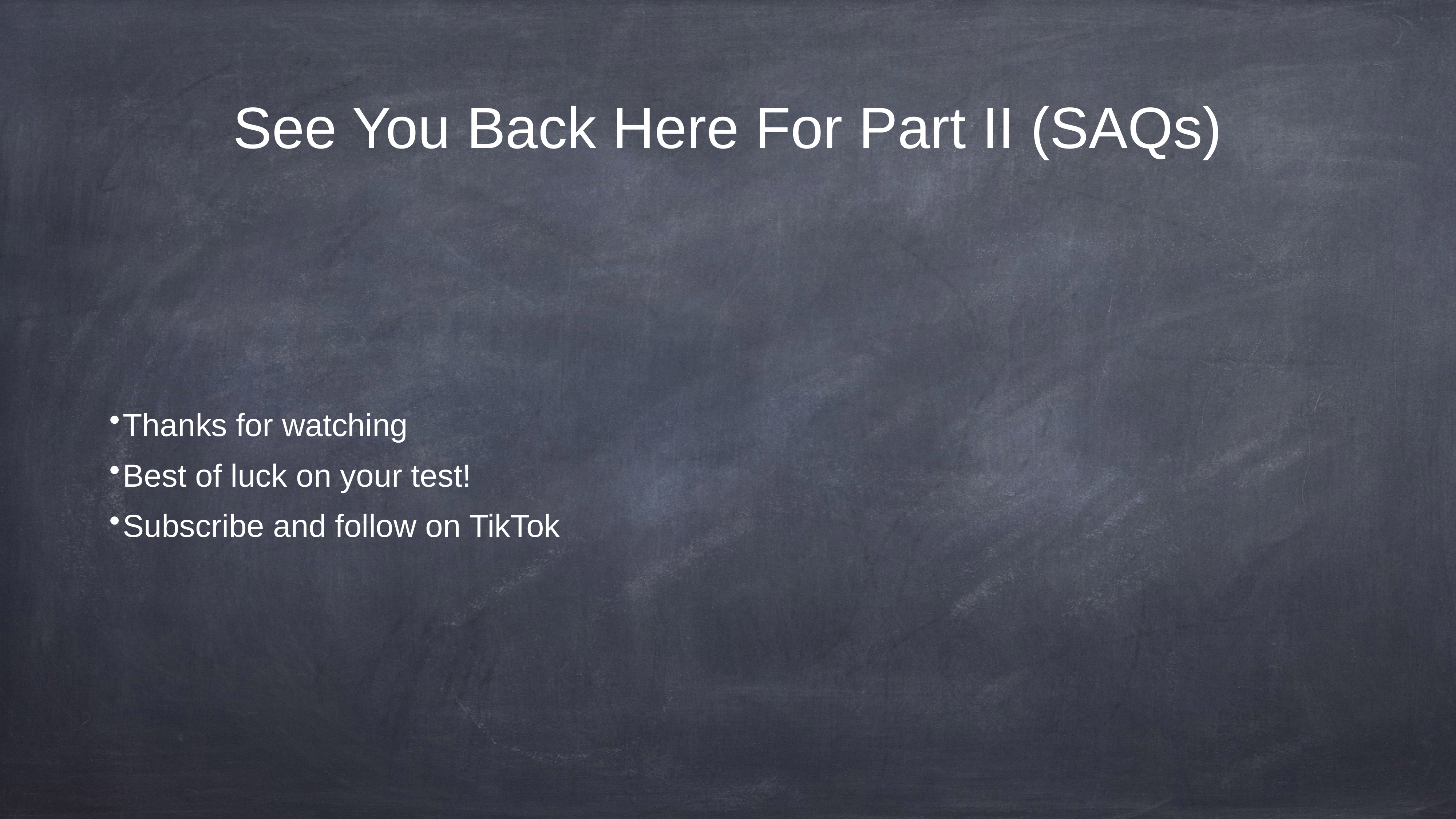

# See You Back Here For Part II (SAQs)
Thanks for watching
Best of luck on your test!
Subscribe and follow on TikTok